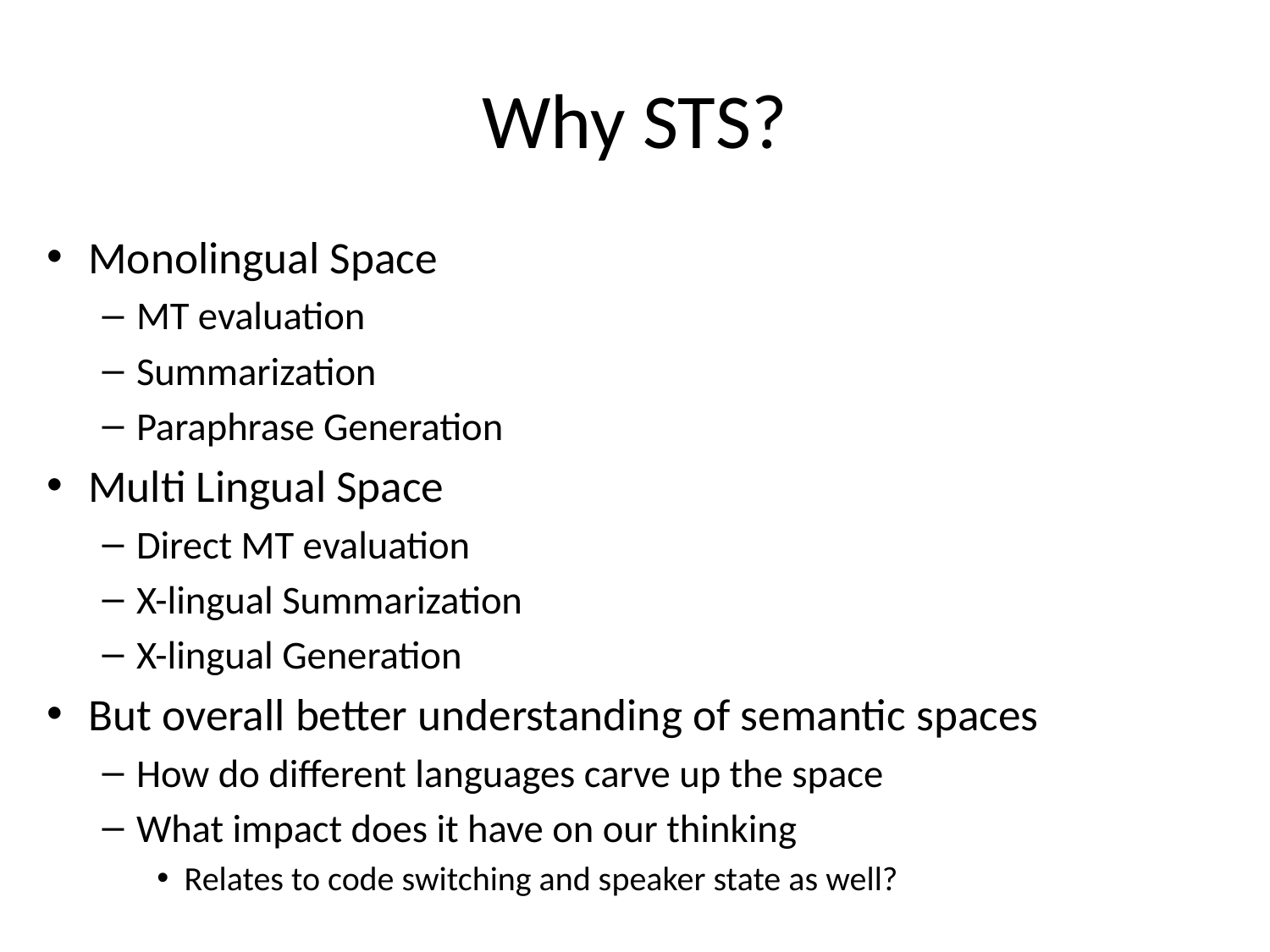

# Why STS?
Monolingual Space
MT evaluation
Summarization
Paraphrase Generation
Multi Lingual Space
Direct MT evaluation
X-lingual Summarization
X-lingual Generation
But overall better understanding of semantic spaces
How do different languages carve up the space
What impact does it have on our thinking
Relates to code switching and speaker state as well?